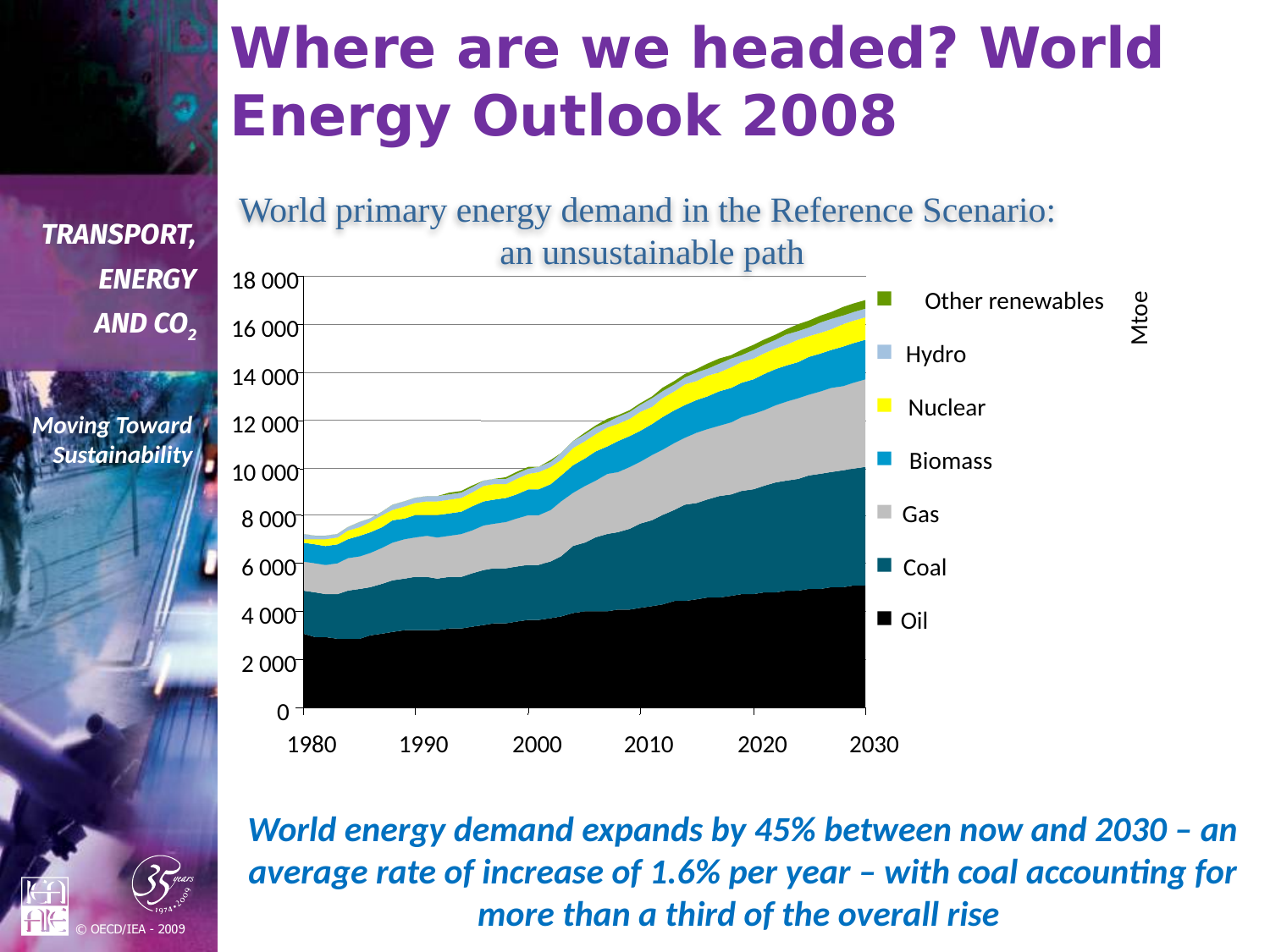

# Where are we headed? World Energy Outlook 2008
World primary energy demand in the Reference Scenario:
an unsustainable path
18 000

Other renewables

Mtoe

16 000

Hydro

14 000

Nuclear

12 000

Biomass

10 000

Gas
8 000

6 000
Coal

4 000
Oil

2 000

 0

1980
1990
2000
2010
2020
2030
World energy demand expands by 45% between now and 2030 – an average rate of increase of 1.6% per year – with coal accounting for more than a third of the overall rise